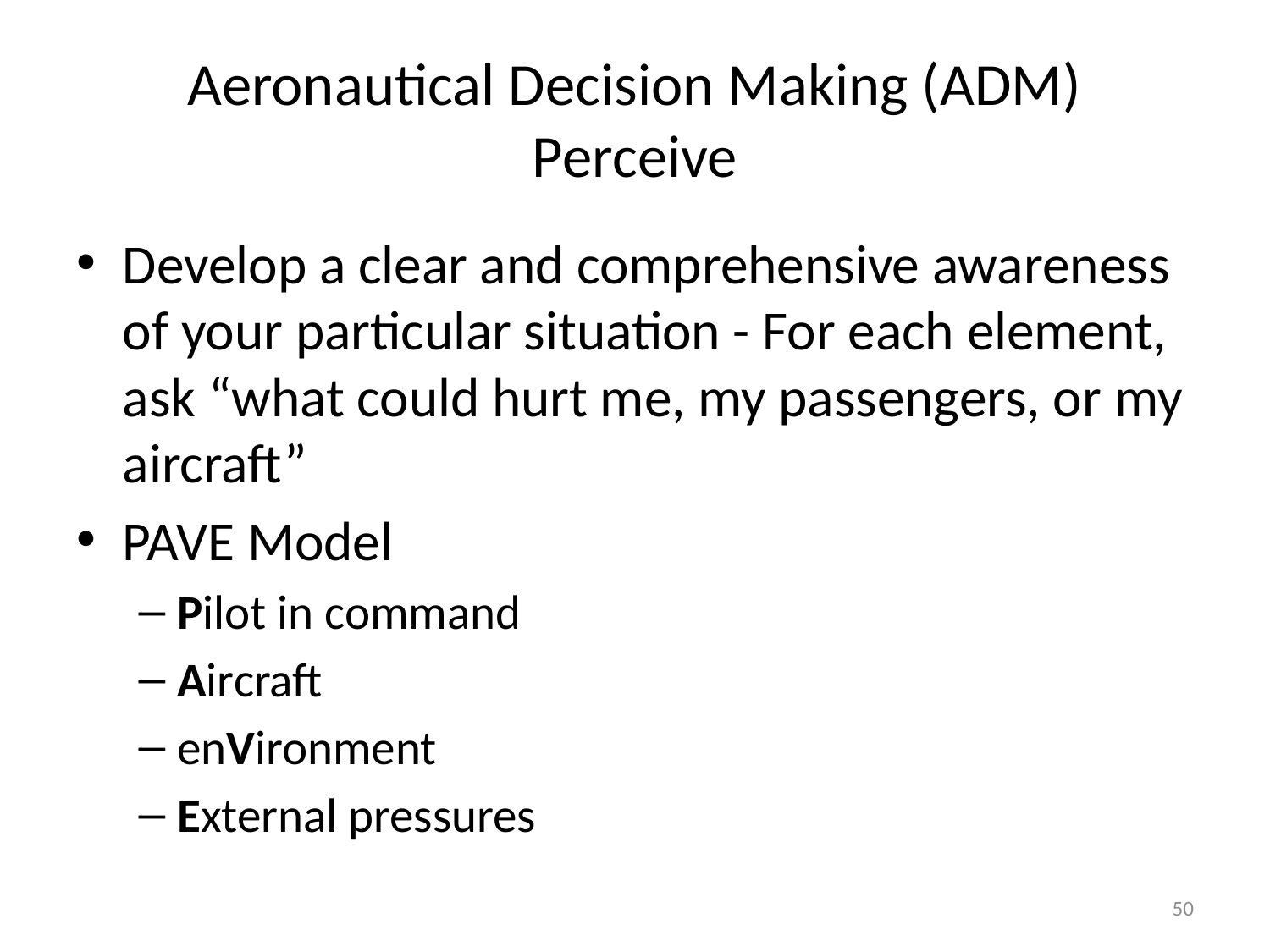

# Aeronautical Decision Making (ADM) Perceive
Develop a clear and comprehensive awareness of your particular situation - For each element, ask “what could hurt me, my passengers, or my aircraft”
PAVE Model
Pilot in command
Aircraft
enVironment
External pressures
50